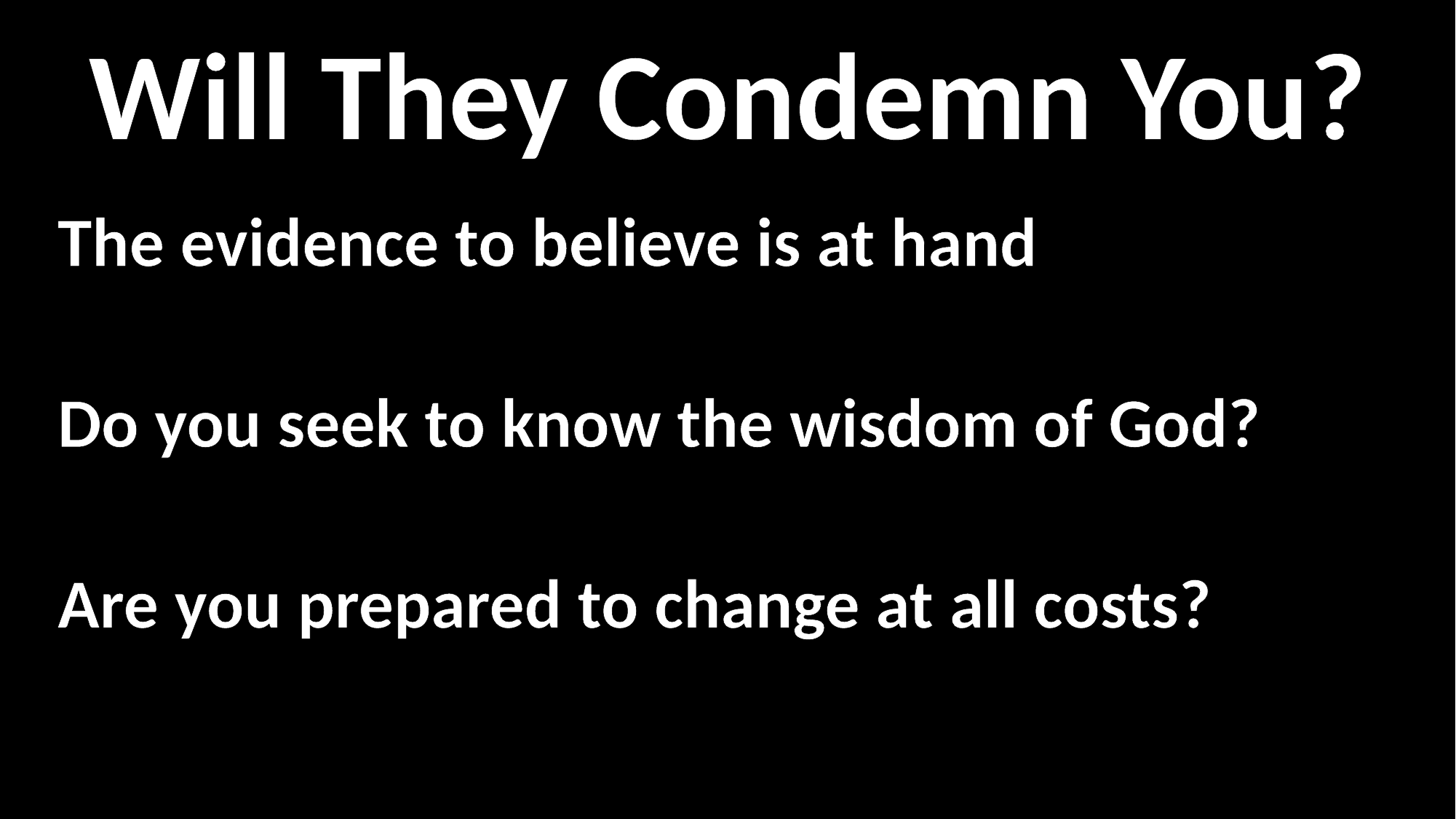

Will They Condemn You?
The evidence to believe is at hand

Do you seek to know the wisdom of God?

Are you prepared to change at all costs?